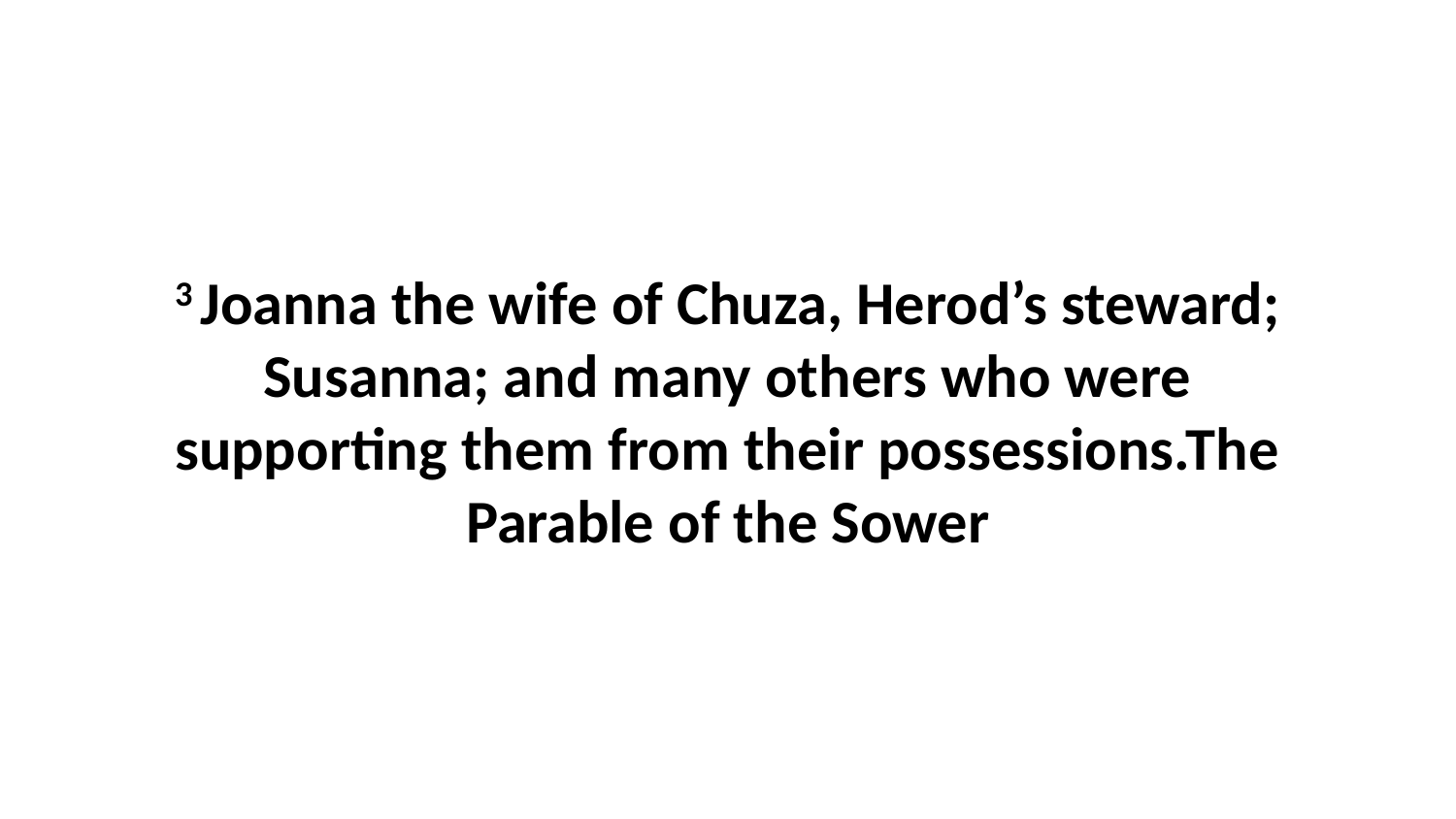

3 Joanna the wife of Chuza, Herod’s steward; Susanna; and many others who were supporting them from their possessions.The Parable of the Sower